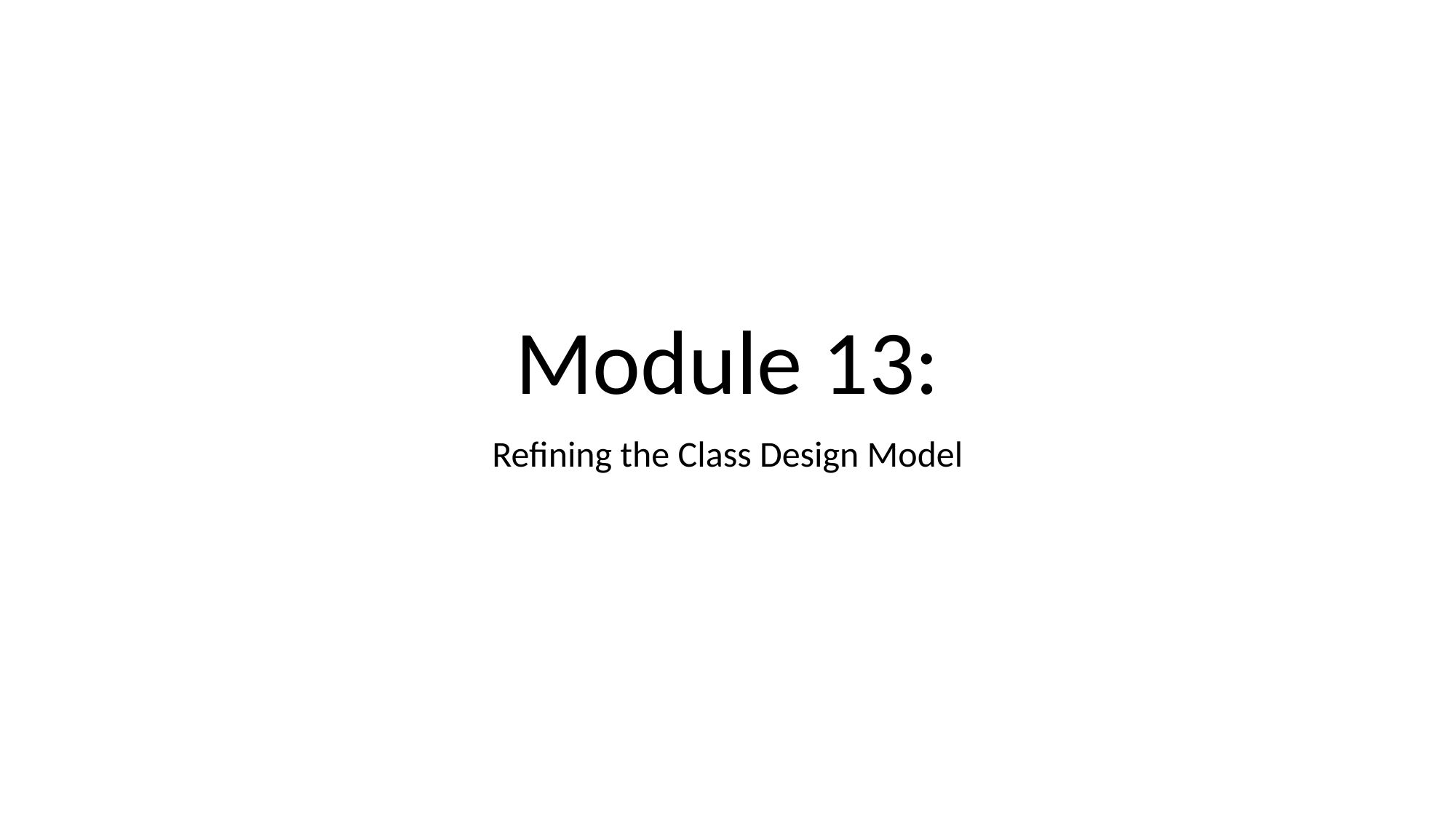

# Module 13:
Refining the Class Design Model